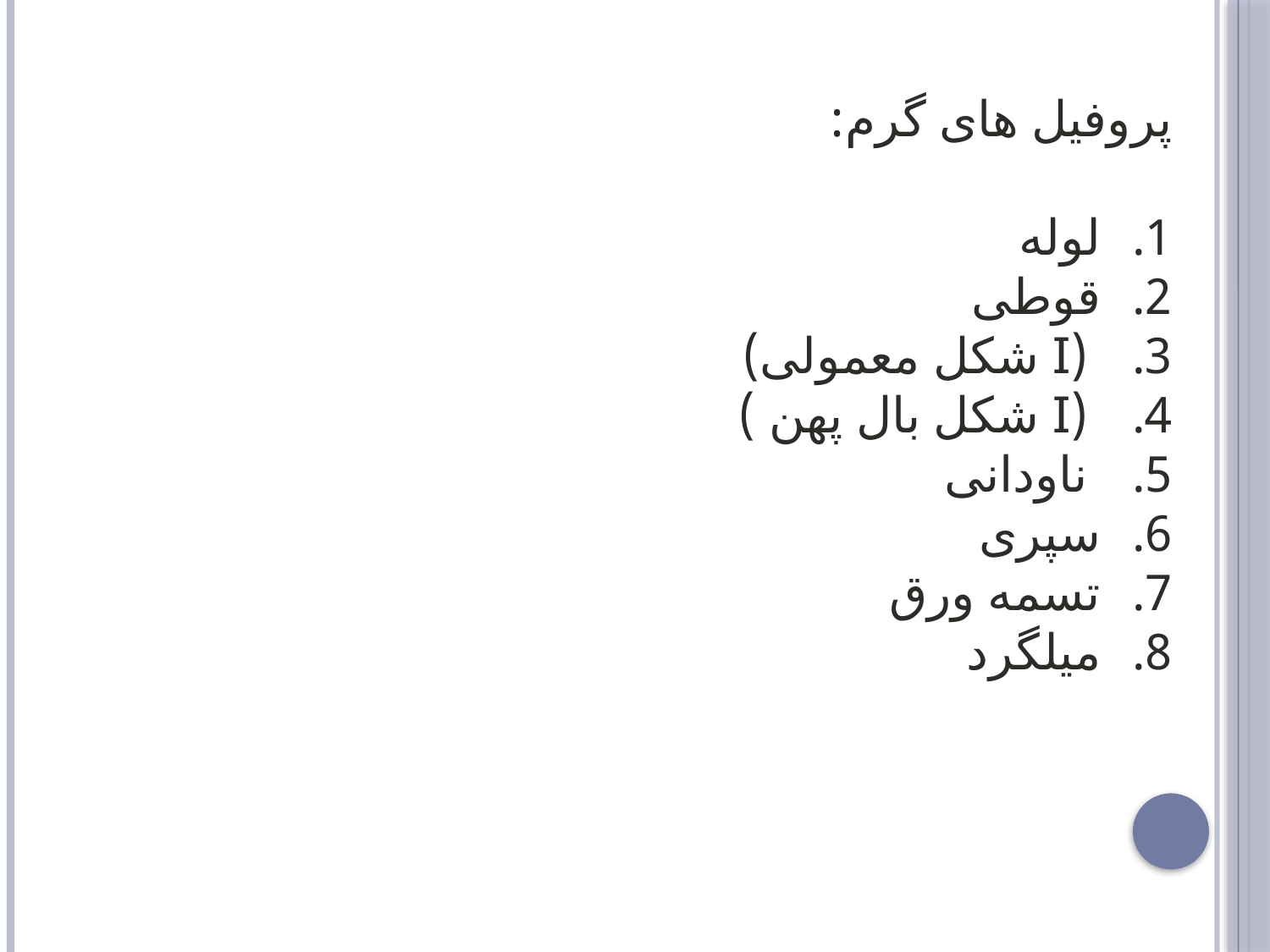

پروفیل های گرم:

لوله
قوطی
 (I شکل معمولی)
 (I شکل بال پهن )
 ناودانی
سپری
تسمه ورق
میلگرد